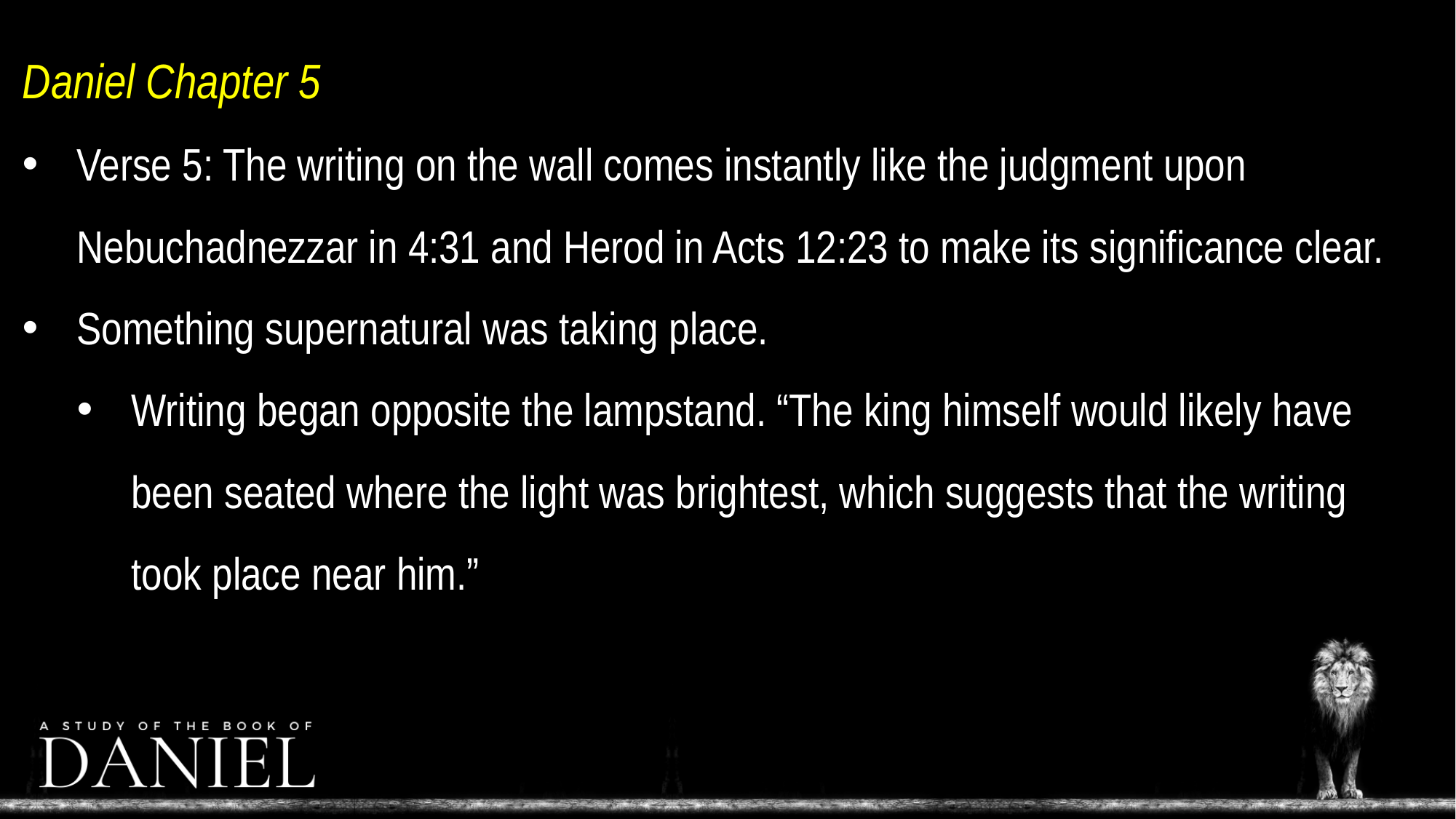

Daniel Chapter 5
Verse 5: The writing on the wall comes instantly like the judgment upon Nebuchadnezzar in 4:31 and Herod in Acts 12:23 to make its significance clear.
Something supernatural was taking place.
Writing began opposite the lampstand. “The king himself would likely have been seated where the light was brightest, which suggests that the writing took place near him.”